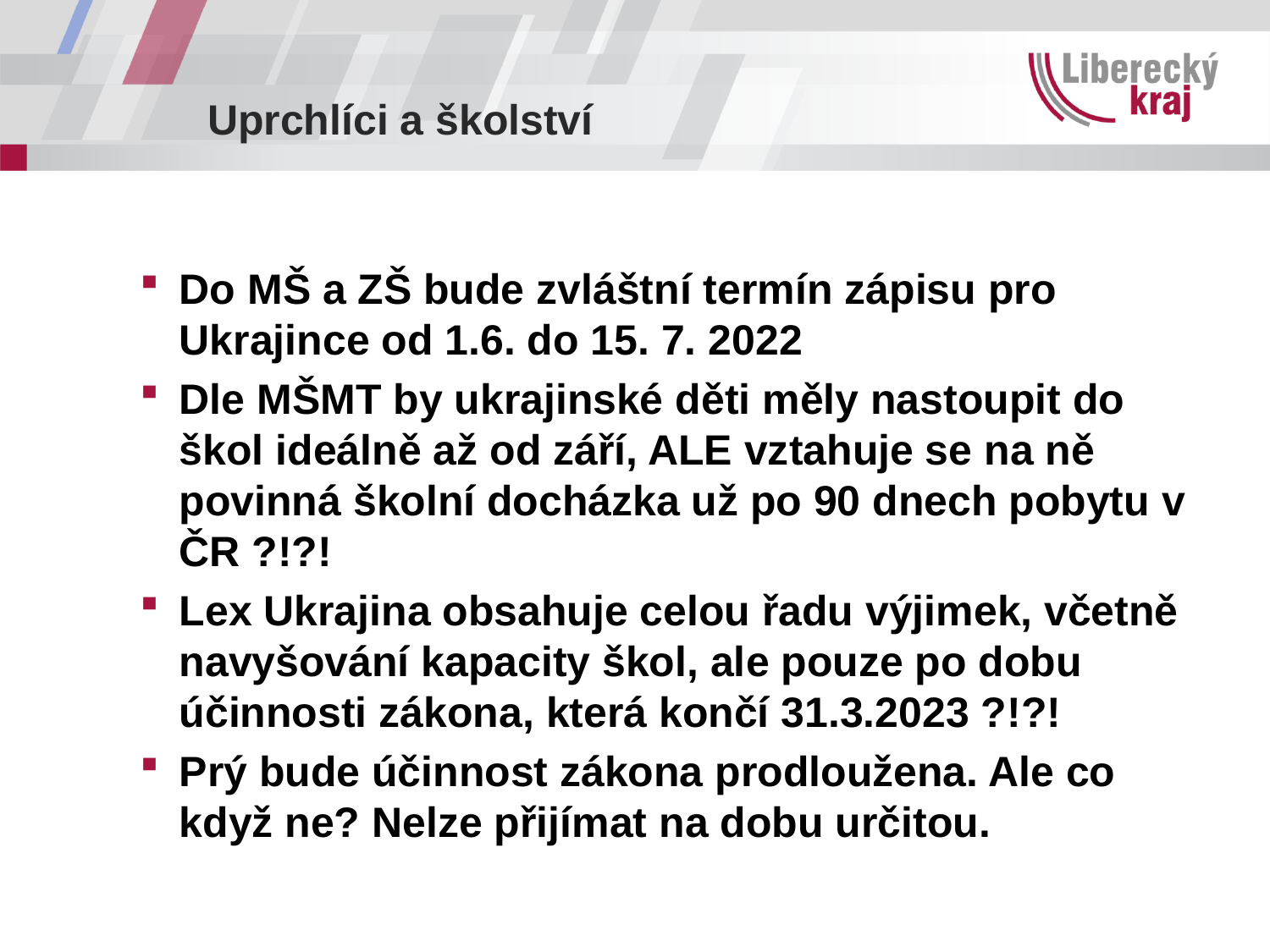

Do MŠ a ZŠ bude zvláštní termín zápisu pro Ukrajince od 1.6. do 15. 7. 2022
Dle MŠMT by ukrajinské děti měly nastoupit do škol ideálně až od září, ALE vztahuje se na ně povinná školní docházka už po 90 dnech pobytu v ČR ?!?!
Lex Ukrajina obsahuje celou řadu výjimek, včetně navyšování kapacity škol, ale pouze po dobu účinnosti zákona, která končí 31.3.2023 ?!?!
Prý bude účinnost zákona prodloužena. Ale co když ne? Nelze přijímat na dobu určitou.

Uprchlíci a školství